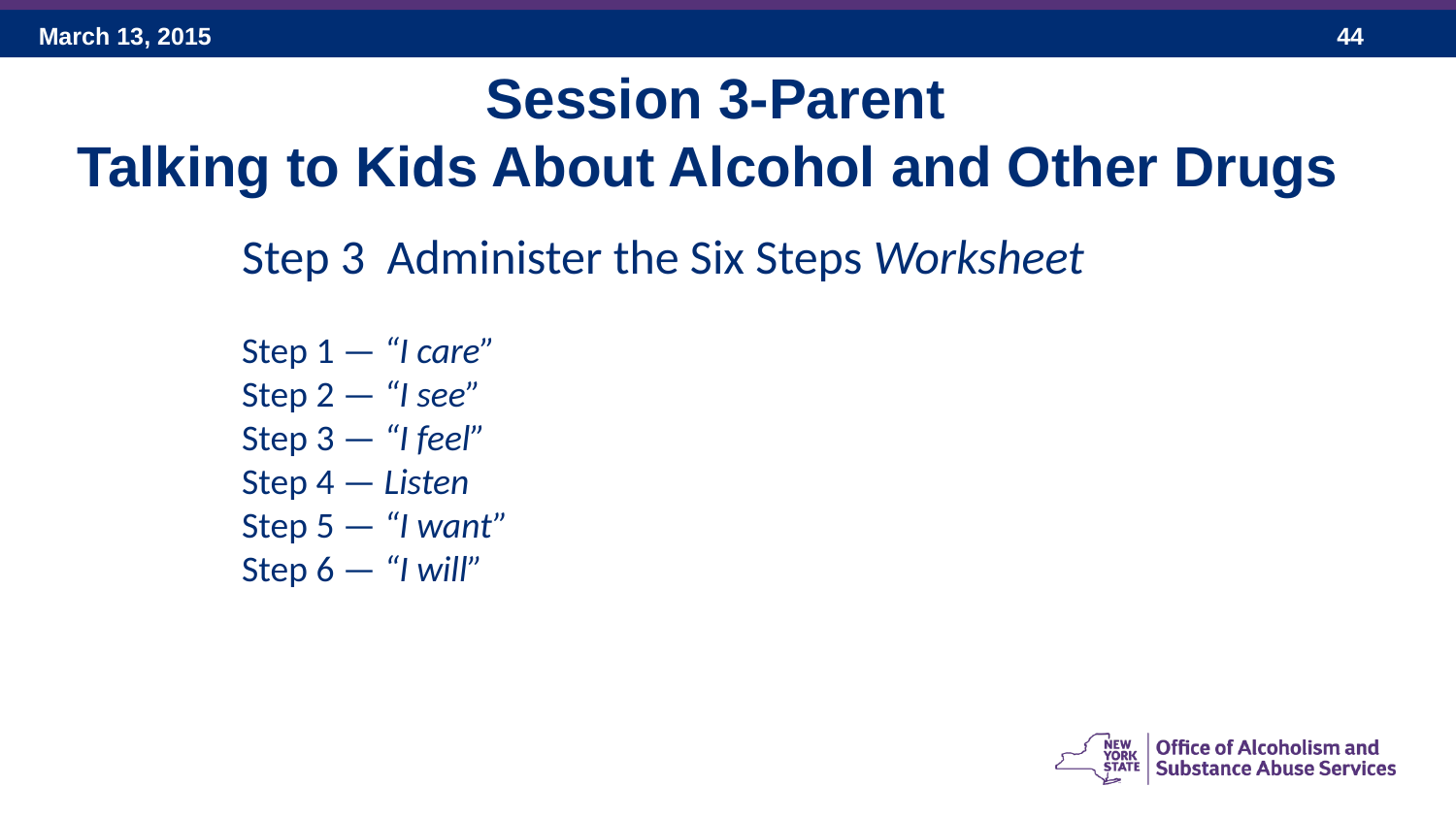

Session 3-Parent
Talking to Kids About Alcohol and Other Drugs
Step 3  Administer the Six Steps Worksheet

Step 1 — “I care”
Step 2 — “I see”
Step 3 — “I feel”
Step 4 — Listen
Step 5 — “I want”
Step 6 — “I will”